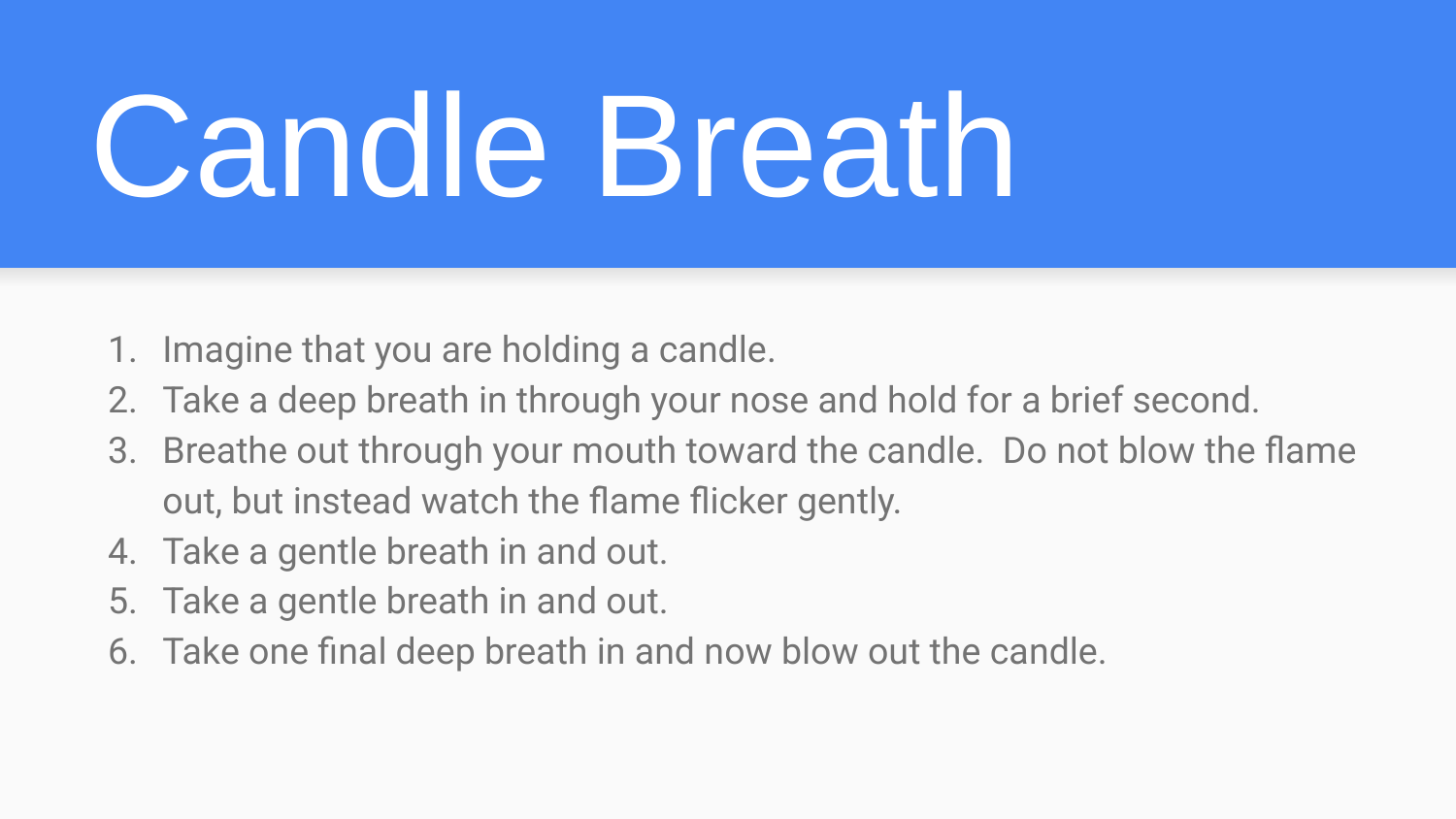

# Candle Breath
Imagine that you are holding a candle.
Take a deep breath in through your nose and hold for a brief second.
Breathe out through your mouth toward the candle.  Do not blow the flame out, but instead watch the flame flicker gently.
Take a gentle breath in and out.
Take a gentle breath in and out.
Take one final deep breath in and now blow out the candle.